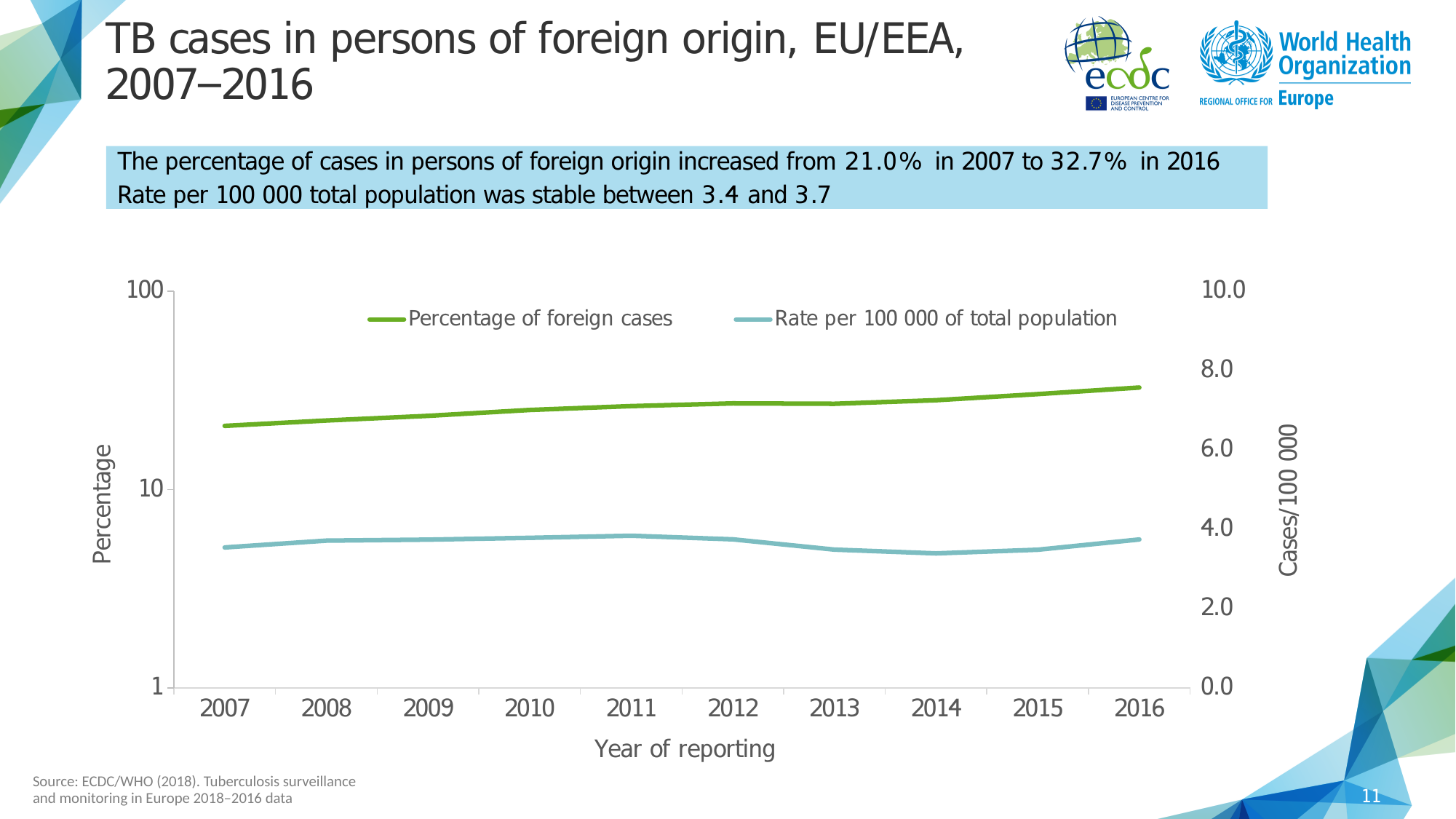

# TB cases in persons of foreign origin, EU/EEA, 2007–2016
The percentage of cases in persons of foreign origin increased from 21.0% in 2007 to 32.7% in 2016
Rate per 100 000 total population was stable between 3.4 and 3.7

### Chart

| Category | Percentage of foreign cases | Rate per 100 000 of total population |
|---|---|---|
| 2007 | 20.973870895636523 | 3.5422946695175077 |
| 2008 | 22.32822611343738 | 3.7142599222431856 |
| 2009 | 23.56316842013738 | 3.7400766593477552 |
| 2010 | 25.22912323486607 | 3.7852138268215336 |
| 2011 | 26.38492444636842 | 3.8378319693661984 |
| 2012 | 27.226303402039797 | 3.747208857508864 |
| 2013 | 27.11121260561772 | 3.488071651886391 |
| 2014 | 28.2471259721571 | 3.392419197247056 |
| 2015 | 30.32780157909424 | 3.485382579226654 |
| 2016 | 32.73553242702648 | 3.7439275243251524 |
Source: ECDC/WHO (2018). Tuberculosis surveillance and monitoring in Europe 2018–2016 data

11